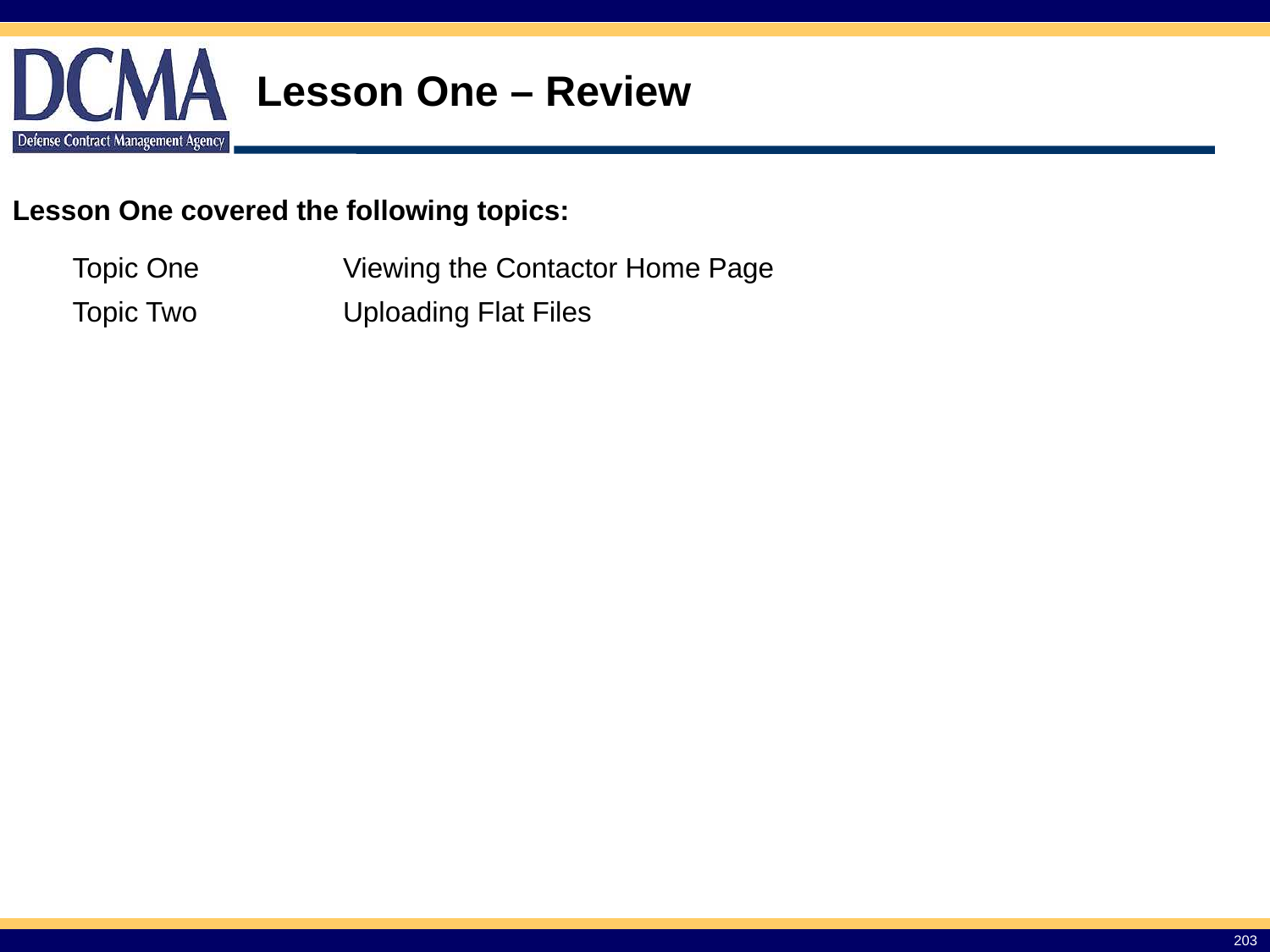

# Lesson One – Review
Lesson One covered the following topics:
| Topic One | Viewing the Contactor Home Page |
| --- | --- |
| Topic Two | Uploading Flat Files |
203